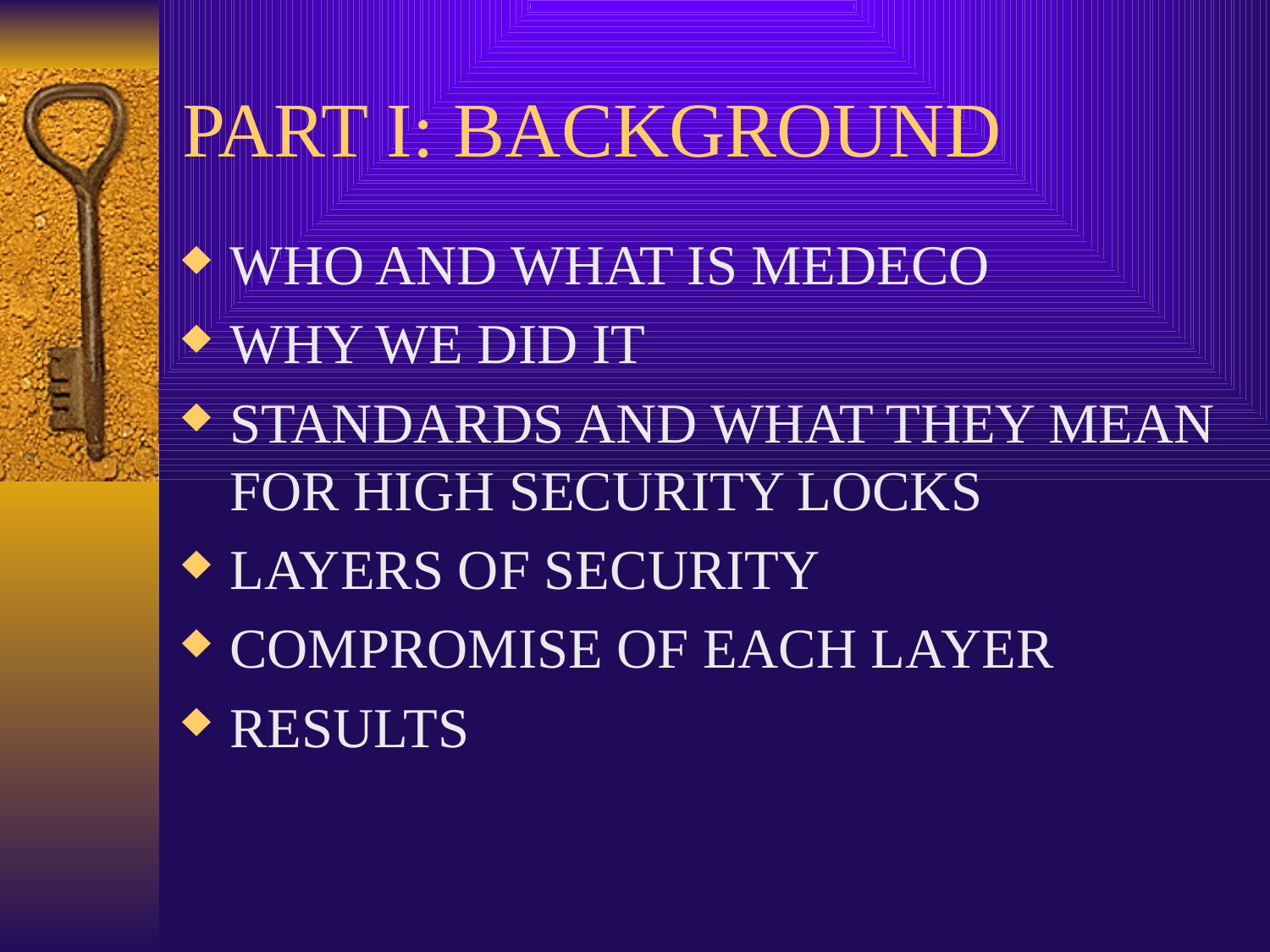

# PART I: BACKGROUND
WHO AND WHAT IS MEDECO
WHY WE DID IT
STANDARDS AND WHAT THEY MEAN FOR HIGH SECURITY LOCKS
LAYERS OF SECURITY
COMPROMISE OF EACH LAYER
RESULTS